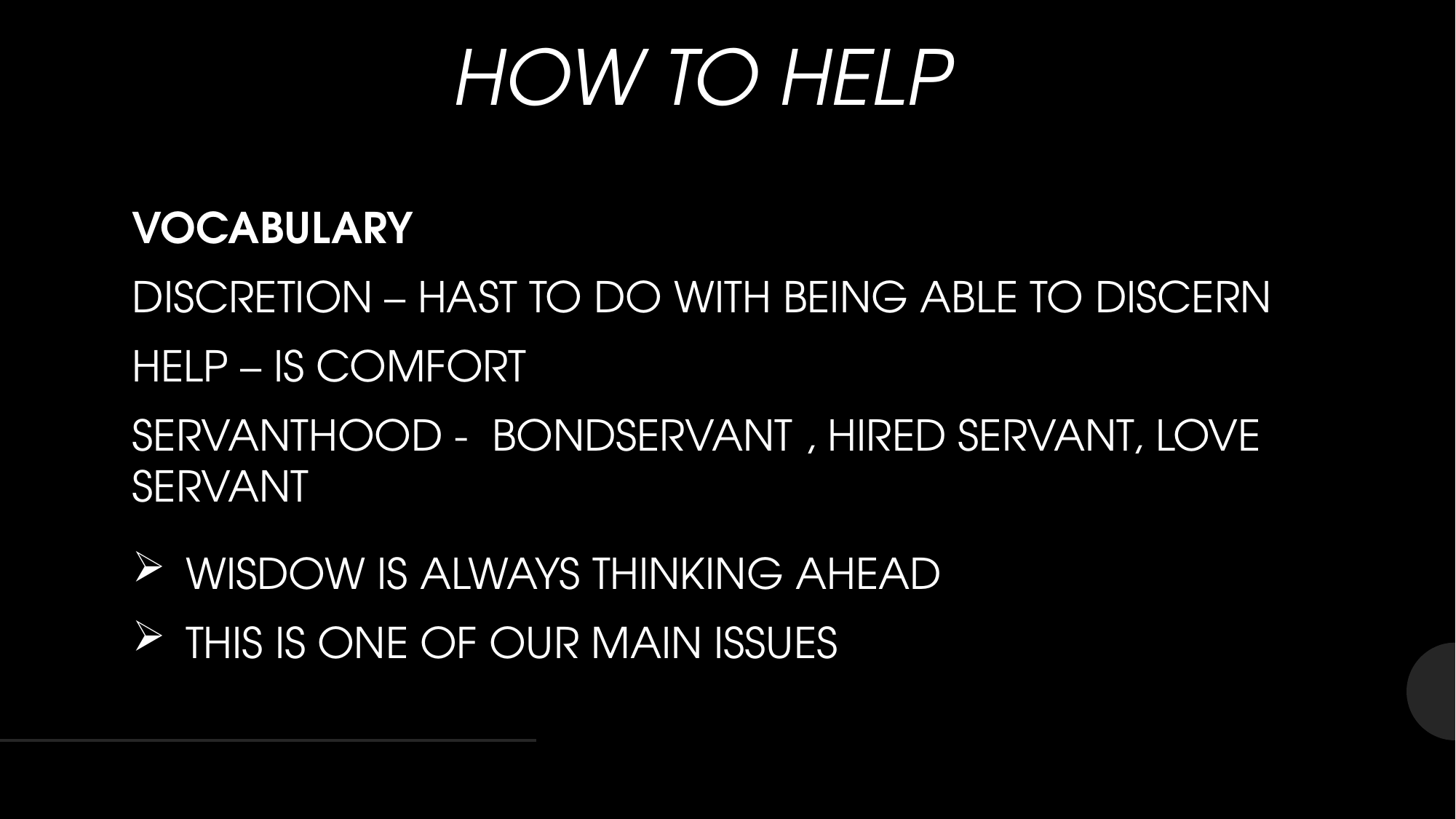

# HOW TO HELP
VOCABULARY

DISCRETION – HAST TO DO WITH BEING ABLE TO DISCERN

HELP – IS COMFORT

SERVANTHOOD -  BONDSERVANT , HIRED SERVANT, LOVE SERVANT

 WISDOW IS ALWAYS THINKING AHEAD

 THIS IS ONE OF OUR MAIN ISSUES